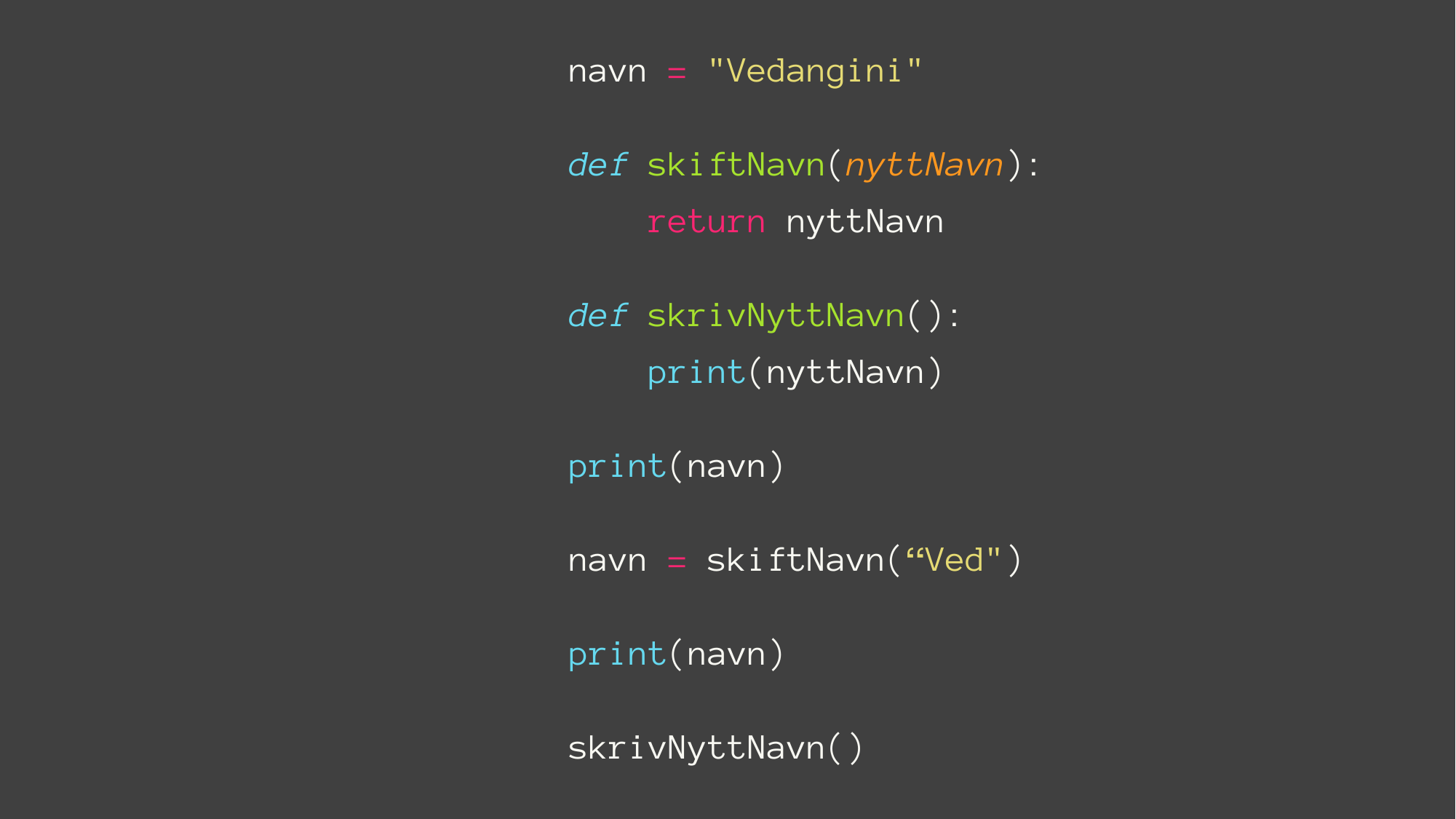

navn = "Vedangini"
def skiftNavn(nyttNavn):
    return nyttNavn
def skrivNyttNavn():
    print(nyttNavn)
print(navn)
navn = skiftNavn(“Ved")
print(navn)
skrivNyttNavn()